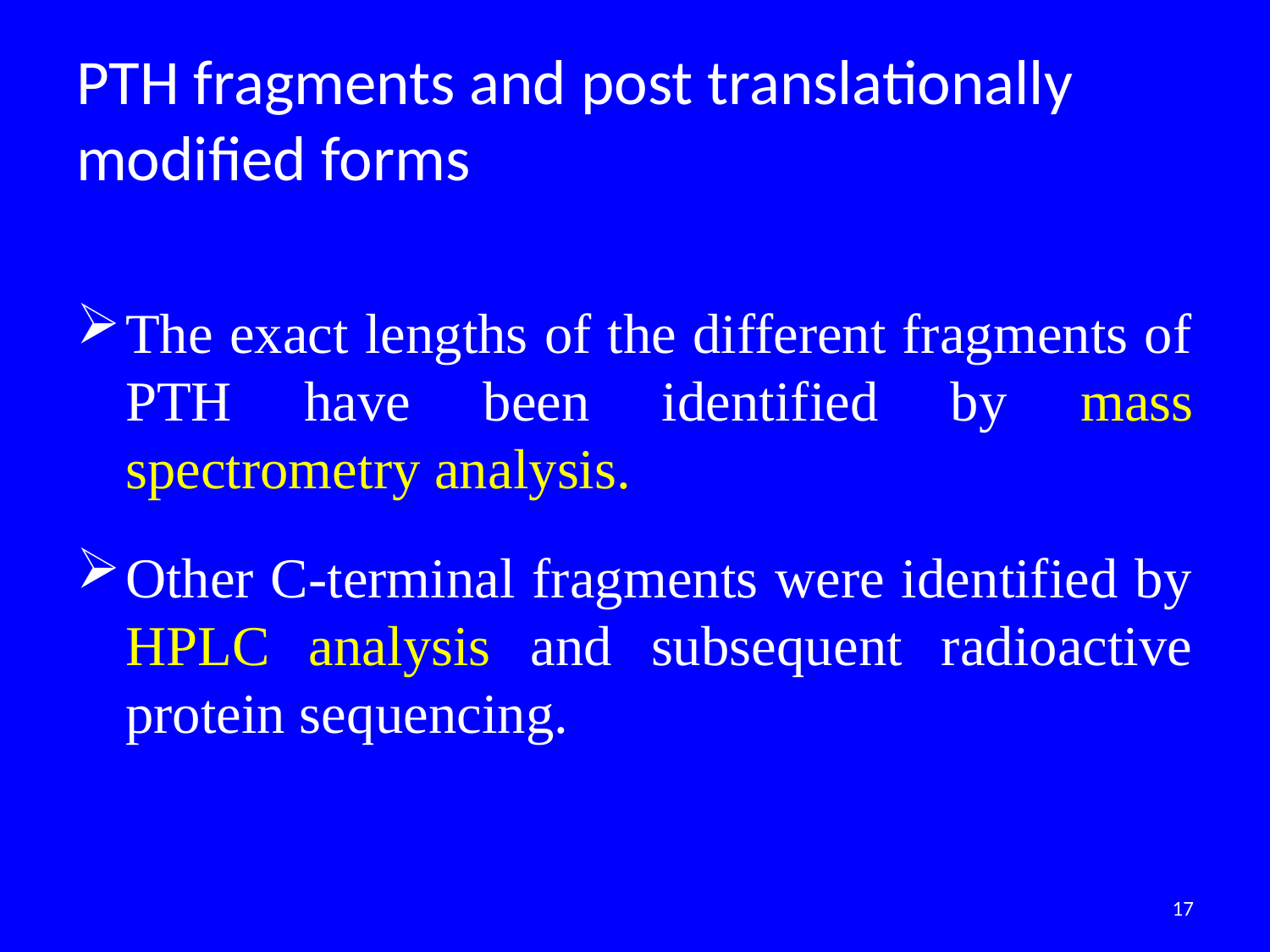

# PTH fragments and post translationally modified forms

The exact lengths of the different fragments of PTH have been identified by mass spectrometry analysis.

Other C-terminal fragments were identified by HPLC analysis and subsequent radioactive protein sequencing.
17